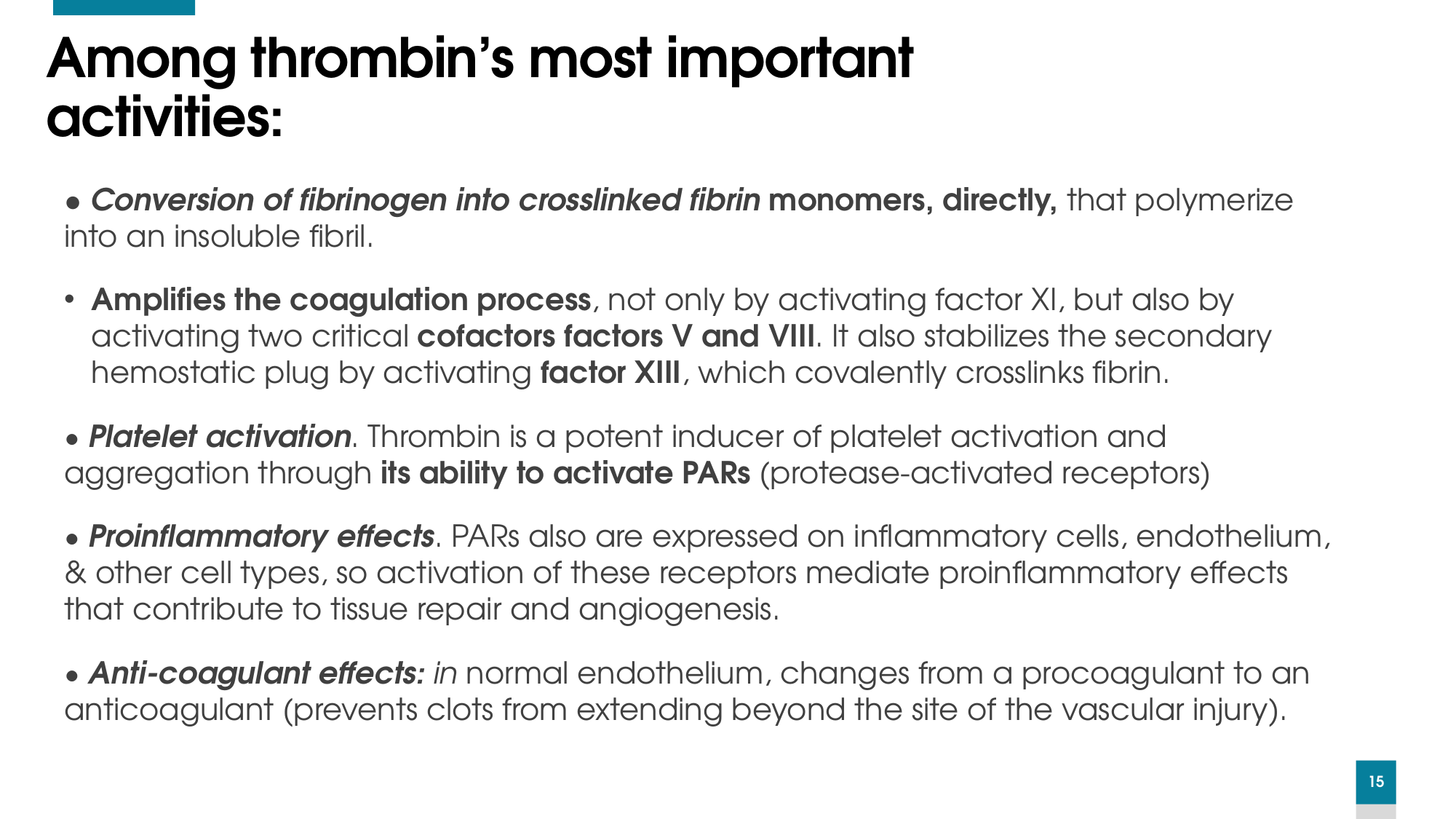

# Among thrombin’s most important activities:
• Conversion of fibrinogen into crosslinked fibrin monomers, directly, that polymerize into an insoluble fibril.
Amplifies the coagulation process, not only by activating factor XI, but also by activating two critical cofactors factors V and VIII. It also stabilizes the secondary hemostatic plug by activating factor XIII, which covalently crosslinks fibrin.
• Platelet activation. Thrombin is a potent inducer of platelet activation and aggregation through its ability to activate PARs (protease-activated receptors)
• Proinflammatory effects. PARs also are expressed on inflammatory cells, endothelium, & other cell types, so activation of these receptors mediate proinflammatory effects that contribute to tissue repair and angiogenesis.
• Anti-coagulant effects: in normal endothelium, changes from a procoagulant to an anticoagulant (prevents clots from extending beyond the site of the vascular injury).